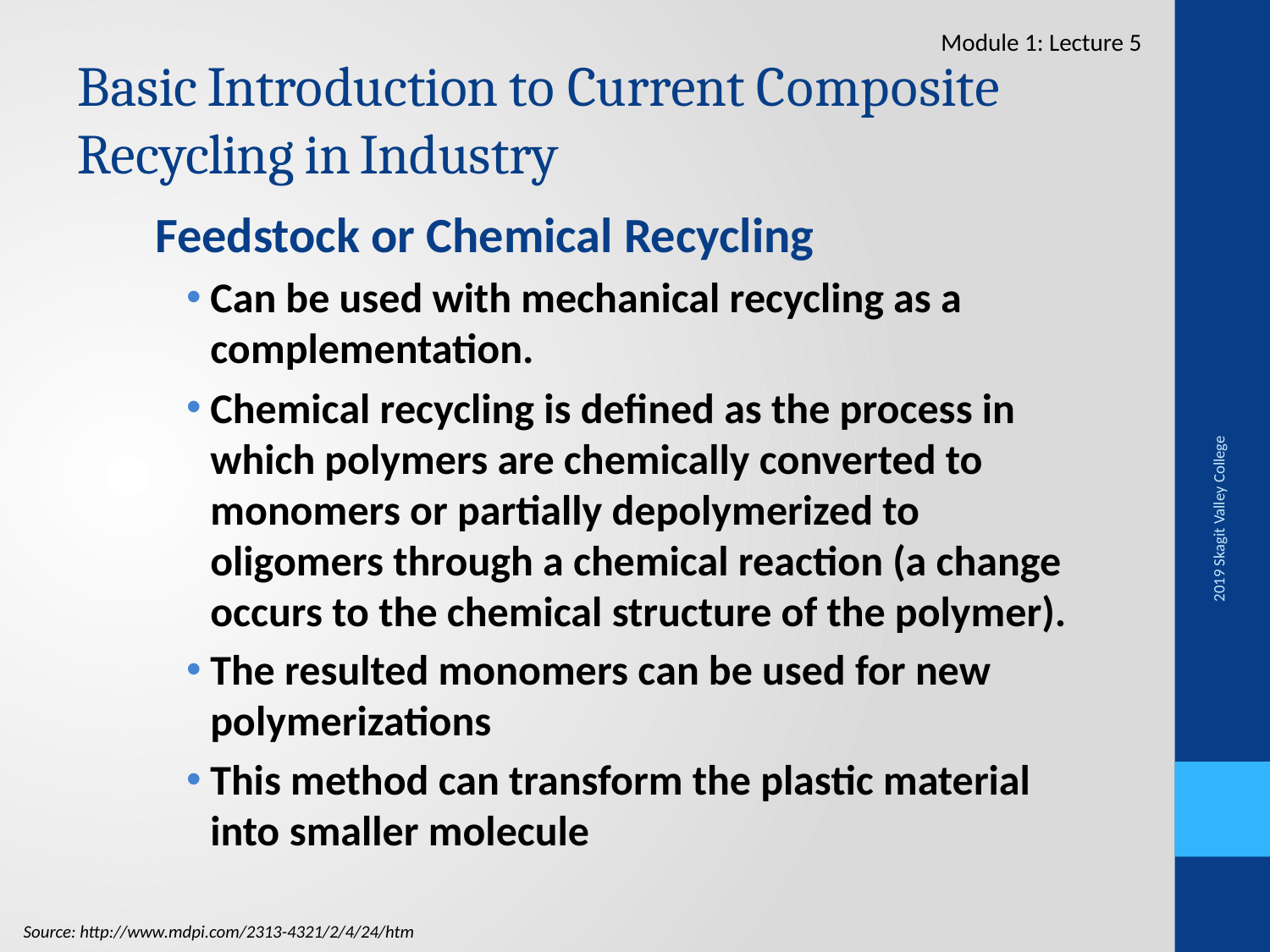

Module 1: Lecture 5
# Basic Introduction to Current Composite Recycling in Industry
Feedstock or Chemical Recycling
Can be used with mechanical recycling as a complementation.
Chemical recycling is deﬁned as the process in which polymers are chemically converted to monomers or partially depolymerized to oligomers through a chemical reaction (a change occurs to the chemical structure of the polymer).
The resulted monomers can be used for new polymerizations
This method can transform the plastic material into smaller molecule
2019 Skagit Valley College
Source: http://www.mdpi.com/2313-4321/2/4/24/htm